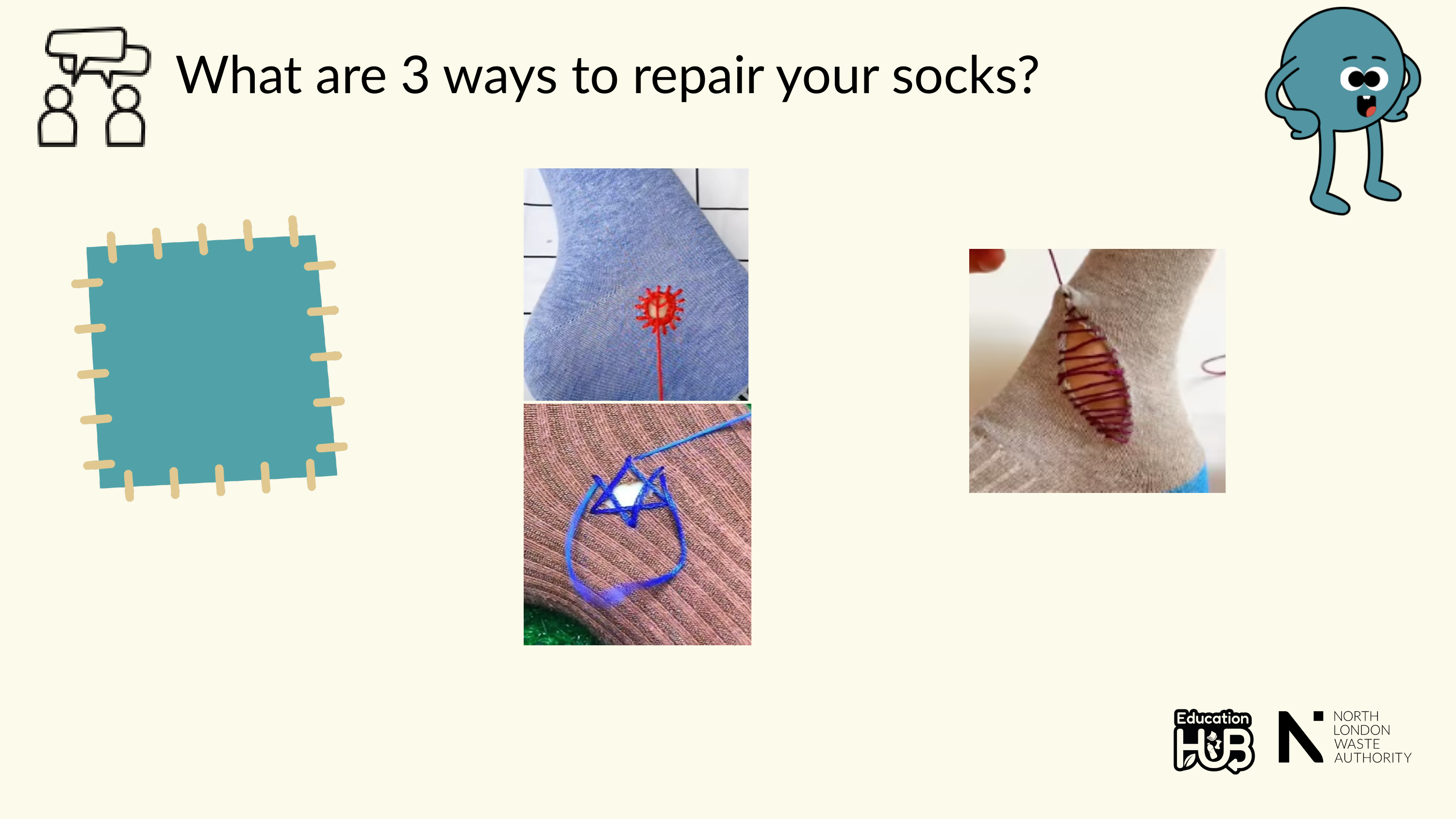

What are 3 ways to repair your socks?